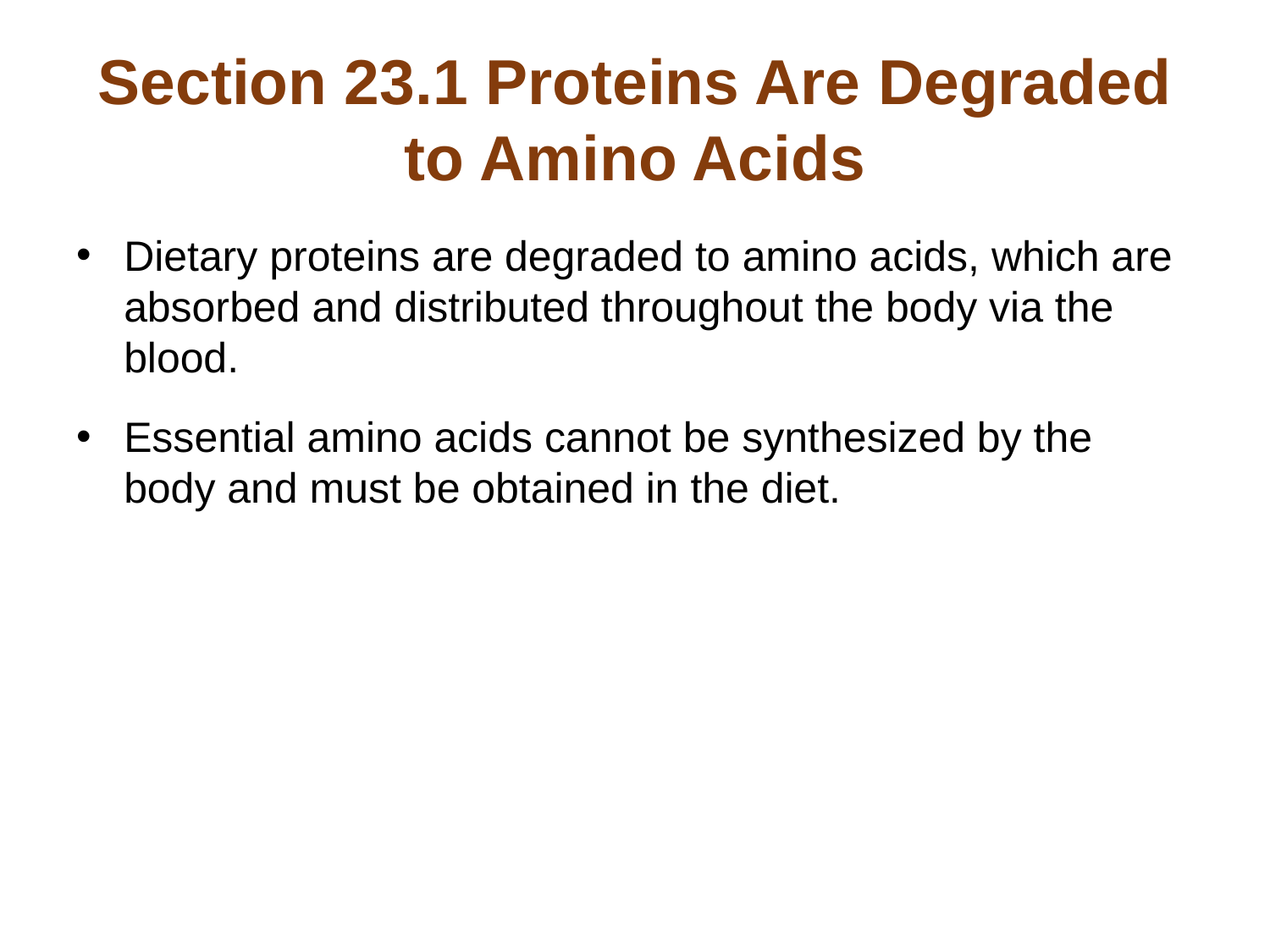

# Section 23.1 Proteins Are Degraded to Amino Acids
Dietary proteins are degraded to amino acids, which are absorbed and distributed throughout the body via the blood.
Essential amino acids cannot be synthesized by the body and must be obtained in the diet.